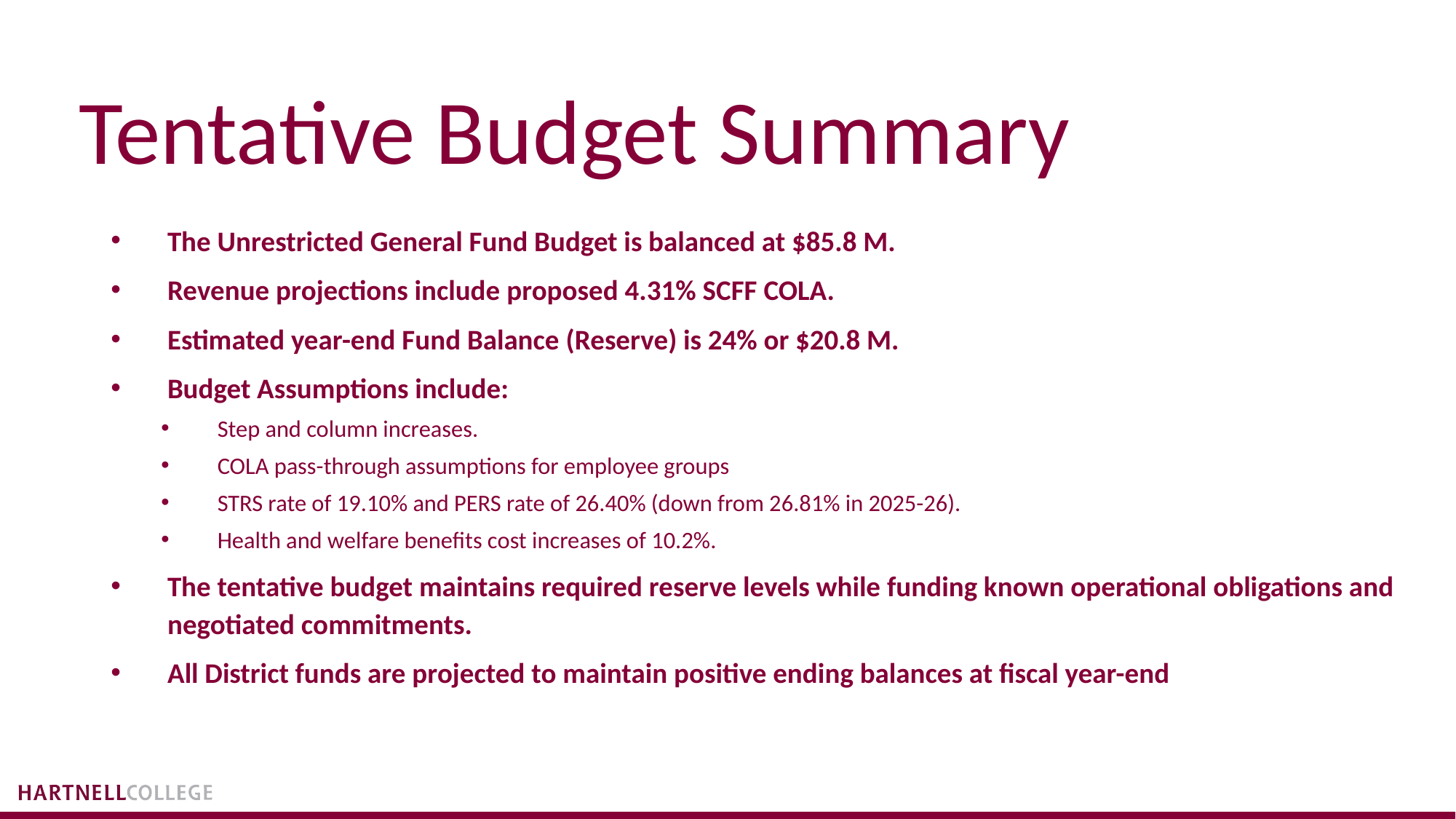

# Tentative Budget Summary
The Unrestricted General Fund Budget is balanced at $85.8 M.
Revenue projections include proposed 4.31% SCFF COLA.
Estimated year-end Fund Balance (Reserve) is 24% or $20.8 M.
Budget Assumptions include:
Step and column increases.
COLA pass-through assumptions for employee groups
STRS rate of 19.10% and PERS rate of 26.40% (down from 26.81% in 2025-26).
Health and welfare benefits cost increases of 10.2%.
The tentative budget maintains required reserve levels while funding known operational obligations and negotiated commitments.
All District funds are projected to maintain positive ending balances at fiscal year-end